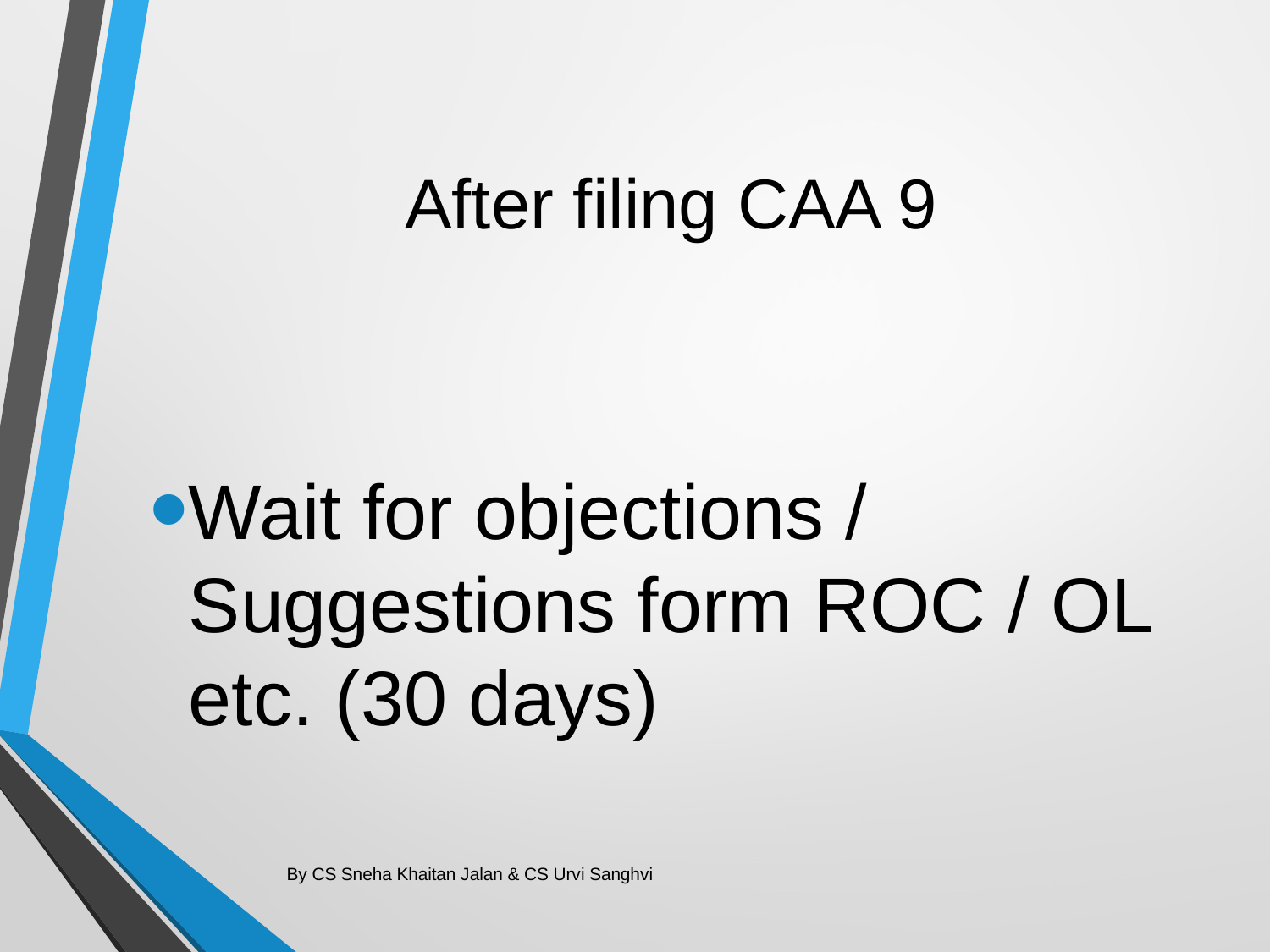

# After filing CAA 9
Wait for objections / Suggestions form ROC / OL etc. (30 days)
By CS Sneha Khaitan Jalan & CS Urvi Sanghvi